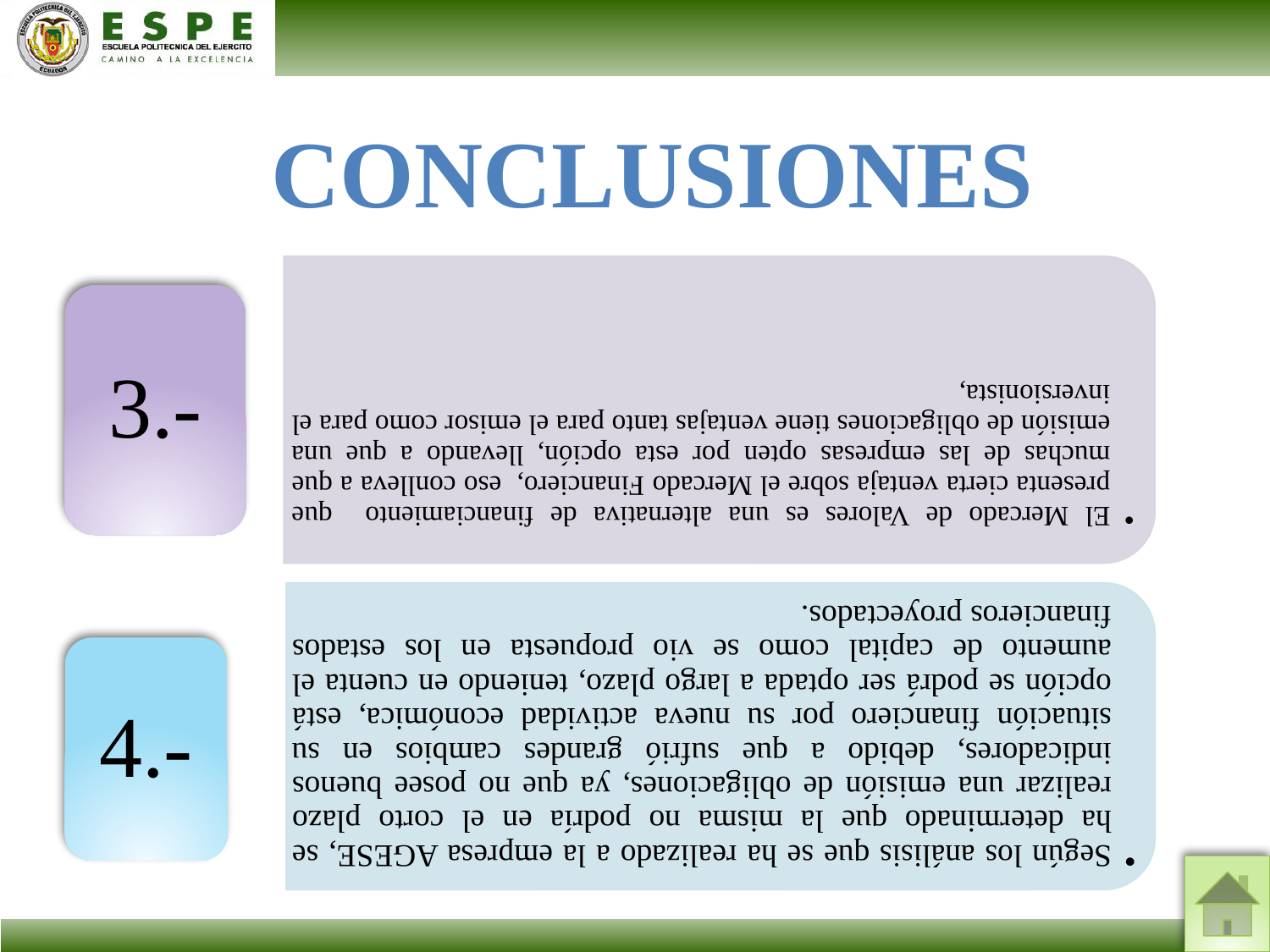

CONCLUSIONES
El Mercado de Valores es una alternativa de financiamiento  que presenta cierta ventaja sobre el Mercado Financiero,  eso conlleva a que muchas de las empresas opten por esta opción, llevando a que una emisión de obligaciones tiene ventajas tanto para el emisor como para el inversionista,

3.-
Según los análisis que se ha realizado a la empresa AGESE, se ha determinado que la misma no podría en el corto plazo realizar una emisión de obligaciones, ya que no posee buenos indicadores, debido a que sufrió grandes cambios en su situación financiero por su nueva actividad económica, está opción se podrá ser optada a largo plazo, teniendo en cuenta el aumento de capital como se vio propuesta en los estados financieros proyectados.
4.-